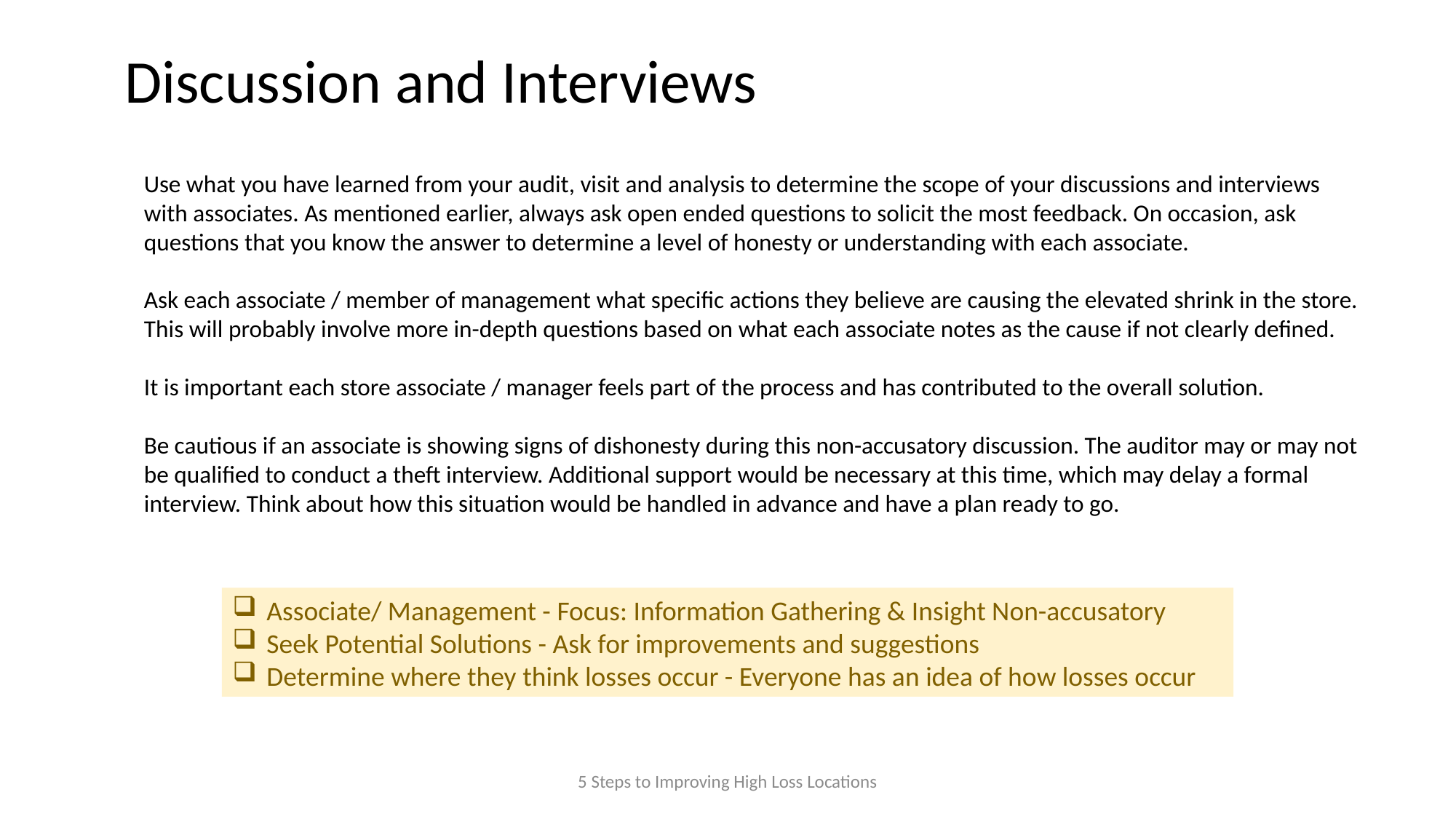

# Discussion and Interviews
Use what you have learned from your audit, visit and analysis to determine the scope of your discussions and interviews with associates. As mentioned earlier, always ask open ended questions to solicit the most feedback. On occasion, ask questions that you know the answer to determine a level of honesty or understanding with each associate.

Ask each associate / member of management what specific actions they believe are causing the elevated shrink in the store. This will probably involve more in-depth questions based on what each associate notes as the cause if not clearly defined.

It is important each store associate / manager feels part of the process and has contributed to the overall solution.

Be cautious if an associate is showing signs of dishonesty during this non-accusatory discussion. The auditor may or may not be qualified to conduct a theft interview. Additional support would be necessary at this time, which may delay a formal interview. Think about how this situation would be handled in advance and have a plan ready to go.
Associate/ Management - Focus: Information Gathering & Insight Non-accusatory
Seek Potential Solutions - Ask for improvements and suggestions
Determine where they think losses occur - Everyone has an idea of how losses occur
5 Steps to Improving High Loss Locations